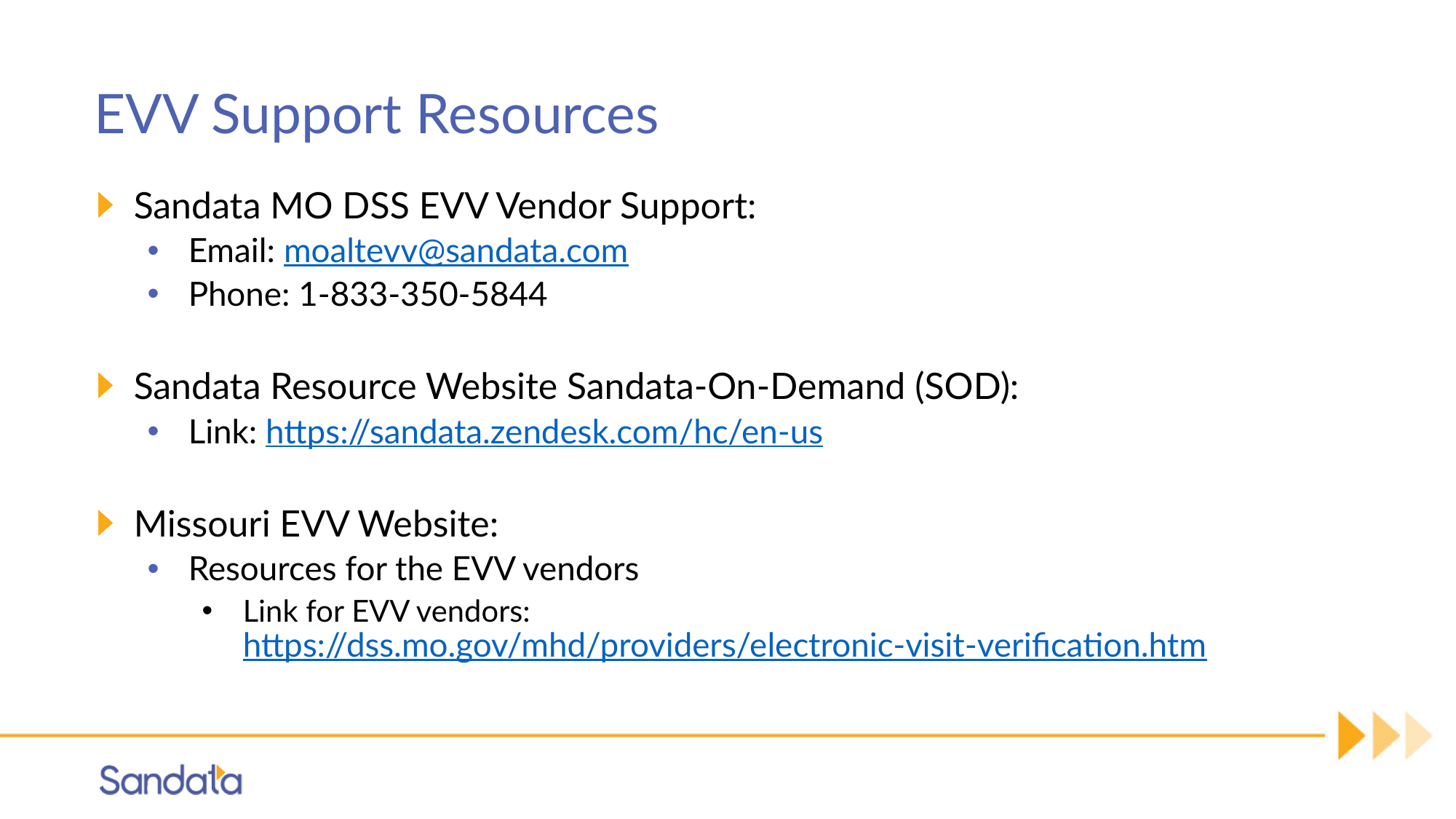

# EVV Support Resources
Sandata MO DSS EVV Vendor Support:
Email: moaltevv@sandata.com
Phone: 1-833-350-5844

Sandata Resource Website Sandata-On-Demand (SOD):
Link: https://sandata.zendesk.com/hc/en-us

Missouri EVV Website:
Resources for the EVV vendors
Link for EVV vendors: https://dss.mo.gov/mhd/providers/electronic-visit-verification.htm